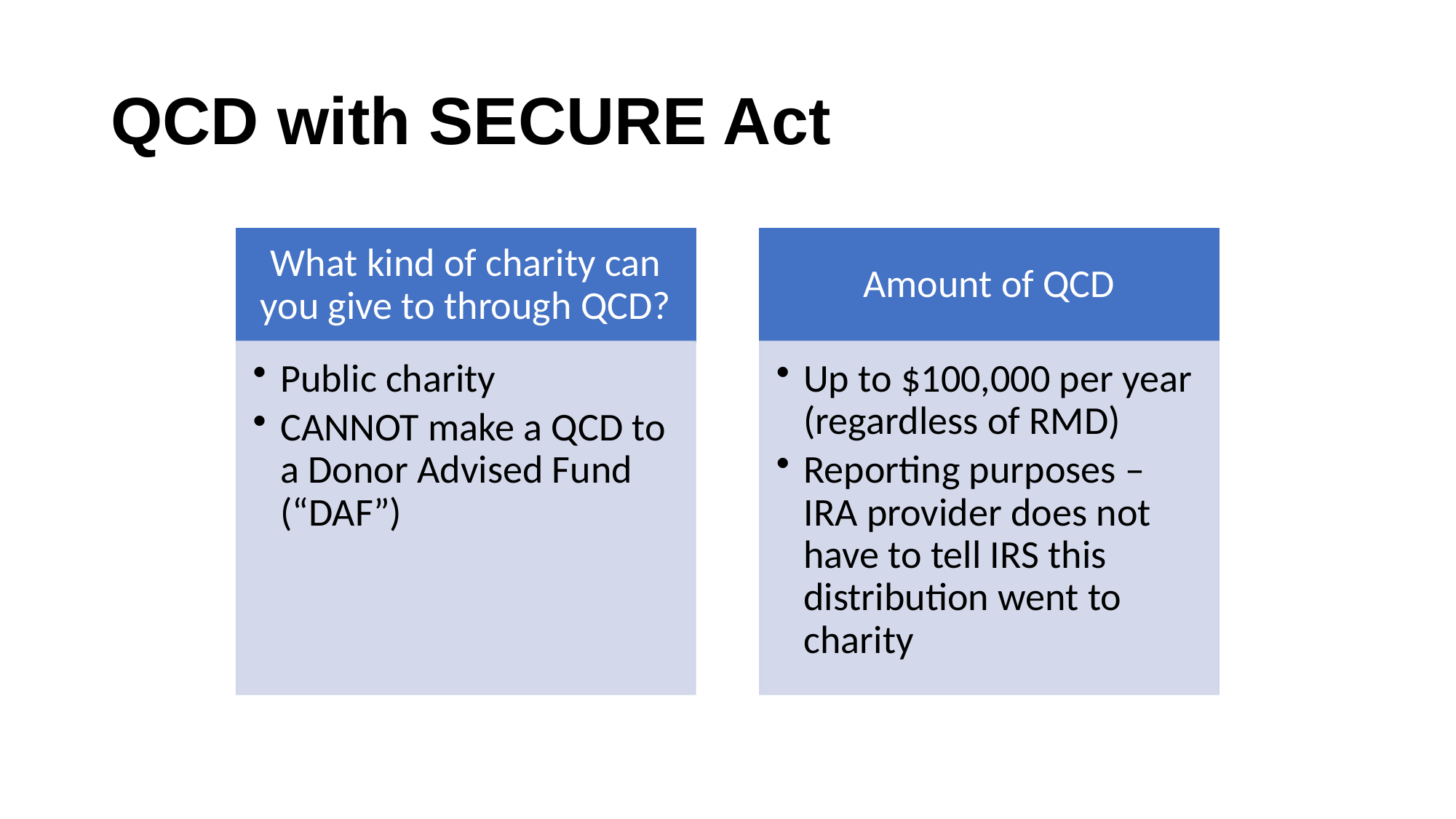

# QCD with SECURE Act
What kind of charity can you give to through QCD?
Public charity
CANNOT make a QCD to a Donor Advised Fund (“DAF”)
Amount of QCD
Up to $100,000 per year (regardless of RMD)
Reporting purposes – IRA provider does not have to tell IRS this distribution went to charity